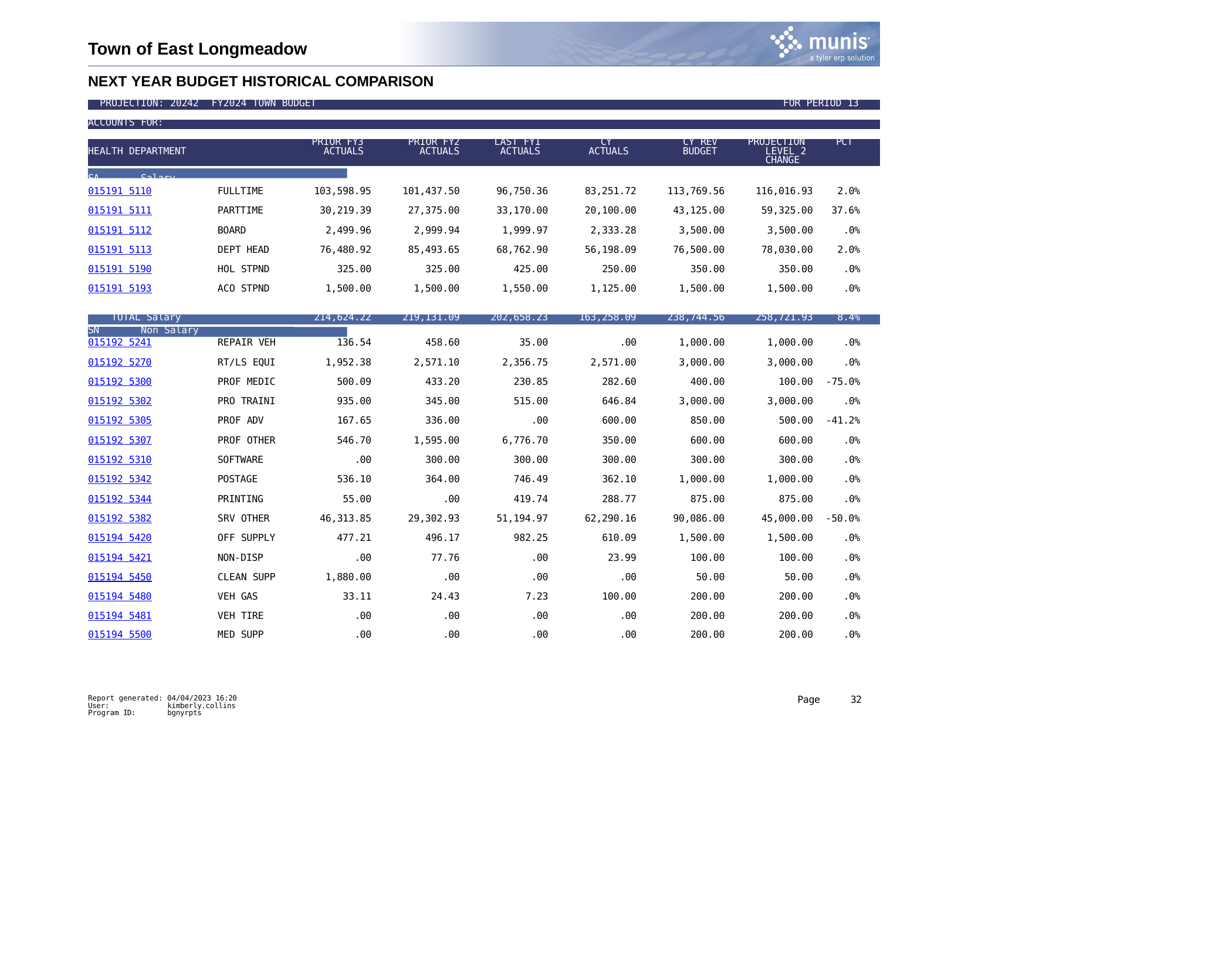

Town of East Longmeadow
NEXT YEAR BUDGET HISTORICAL COMPARISON
| PROJECTION: 20242 | FY2024 TOWN BUDGET |  |  |  |  |  | FOR PERIOD 13 |  |
| --- | --- | --- | --- | --- | --- | --- | --- | --- |
|  |  |  |  |  |  |  |  |  |
| ACCOUNTS FOR: |  |  |  |  |  |  |  |  |
|  |  |  |  |  |  |  |  |  |
|  | PRIOR FY3 |  | PRIOR FY2 | LAST FY1 | CY | CY REV | PROJECTION PCT |  |
| HEALTH DEPARTMENT | ACTUALS |  | ACTUALS | ACTUALS | ACTUALS | BUDGET | LEVEL 2 CHANGE |  |
|  |  |  |  |  |  |  |  |  |
| SA Salary |  |  |  |  |  |  |  |  |
| 015191 5110 | FULLTIME | 103,598.95 | 101,437.50 | 96,750.36 | 83,251.72 | 113,769.56 | 116,016.93 | 2.0% |
| 015191 5111 | PARTTIME | 30,219.39 | 27,375.00 | 33,170.00 | 20,100.00 | 43,125.00 | 59,325.00 | 37.6% |
| 015191 5112 | BOARD | 2,499.96 | 2,999.94 | 1,999.97 | 2,333.28 | 3,500.00 | 3,500.00 | .0% |
| 015191 5113 | DEPT HEAD | 76,480.92 | 85,493.65 | 68,762.90 | 56,198.09 | 76,500.00 | 78,030.00 | 2.0% |
| 015191 5190 | HOL STPND | 325.00 | 325.00 | 425.00 | 250.00 | 350.00 | 350.00 | .0% |
| 015191 5193 | ACO STPND | 1,500.00 | 1,500.00 | 1,550.00 | 1,125.00 | 1,500.00 | 1,500.00 | .0% |
| TOTAL Salary |  | 214,624.22 | 219,131.09 | 202,658.23 | 163,258.09 | 238,744.56 | 258,721.93 | 8.4% |

| SN Non Salary |  |  |  |  |  |  |  |  |
| --- | --- | --- | --- | --- | --- | --- | --- | --- |
| 015192 5241 | REPAIR VEH | 136.54 | 458.60 | 35.00 | .00 | 1,000.00 | 1,000.00 | .0% |
| 015192 5270 | RT/LS EQUI | 1,952.38 | 2,571.10 | 2,356.75 | 2,571.00 | 3,000.00 | 3,000.00 | .0% |
| 015192 5300 | PROF MEDIC | 500.09 | 433.20 | 230.85 | 282.60 | 400.00 | 100.00 | -75.0% |
| 015192 5302 | PRO TRAINI | 935.00 | 345.00 | 515.00 | 646.84 | 3,000.00 | 3,000.00 | .0% |
| 015192 5305 | PROF ADV | 167.65 | 336.00 | .00 | 600.00 | 850.00 | 500.00 | -41.2% |
| 015192 5307 | PROF OTHER | 546.70 | 1,595.00 | 6,776.70 | 350.00 | 600.00 | 600.00 | .0% |
| 015192 5310 | SOFTWARE | .00 | 300.00 | 300.00 | 300.00 | 300.00 | 300.00 | .0% |
| 015192 5342 | POSTAGE | 536.10 | 364.00 | 746.49 | 362.10 | 1,000.00 | 1,000.00 | .0% |
| 015192 5344 | PRINTING | 55.00 | .00 | 419.74 | 288.77 | 875.00 | 875.00 | .0% |
| 015192 5382 | SRV OTHER | 46,313.85 | 29,302.93 | 51,194.97 | 62,290.16 | 90,086.00 | 45,000.00 | -50.0% |
| 015194 5420 | OFF SUPPLY | 477.21 | 496.17 | 982.25 | 610.09 | 1,500.00 | 1,500.00 | .0% |
| 015194 5421 | NON-DISP | .00 | 77.76 | .00 | 23.99 | 100.00 | 100.00 | .0% |
| 015194 5450 | CLEAN SUPP | 1,880.00 | .00 | .00 | .00 | 50.00 | 50.00 | .0% |
| 015194 5480 | VEH GAS | 33.11 | 24.43 | 7.23 | 100.00 | 200.00 | 200.00 | .0% |
| 015194 5481 | VEH TIRE | .00 | .00 | .00 | .00 | 200.00 | 200.00 | .0% |
| 015194 5500 | MED SUPP | .00 | .00 | .00 | .00 | 200.00 | 200.00 | .0% |
Report generated: 04/04/2023 16:20
Page
32
User: Program ID:
kimberly.collins bgnyrpts